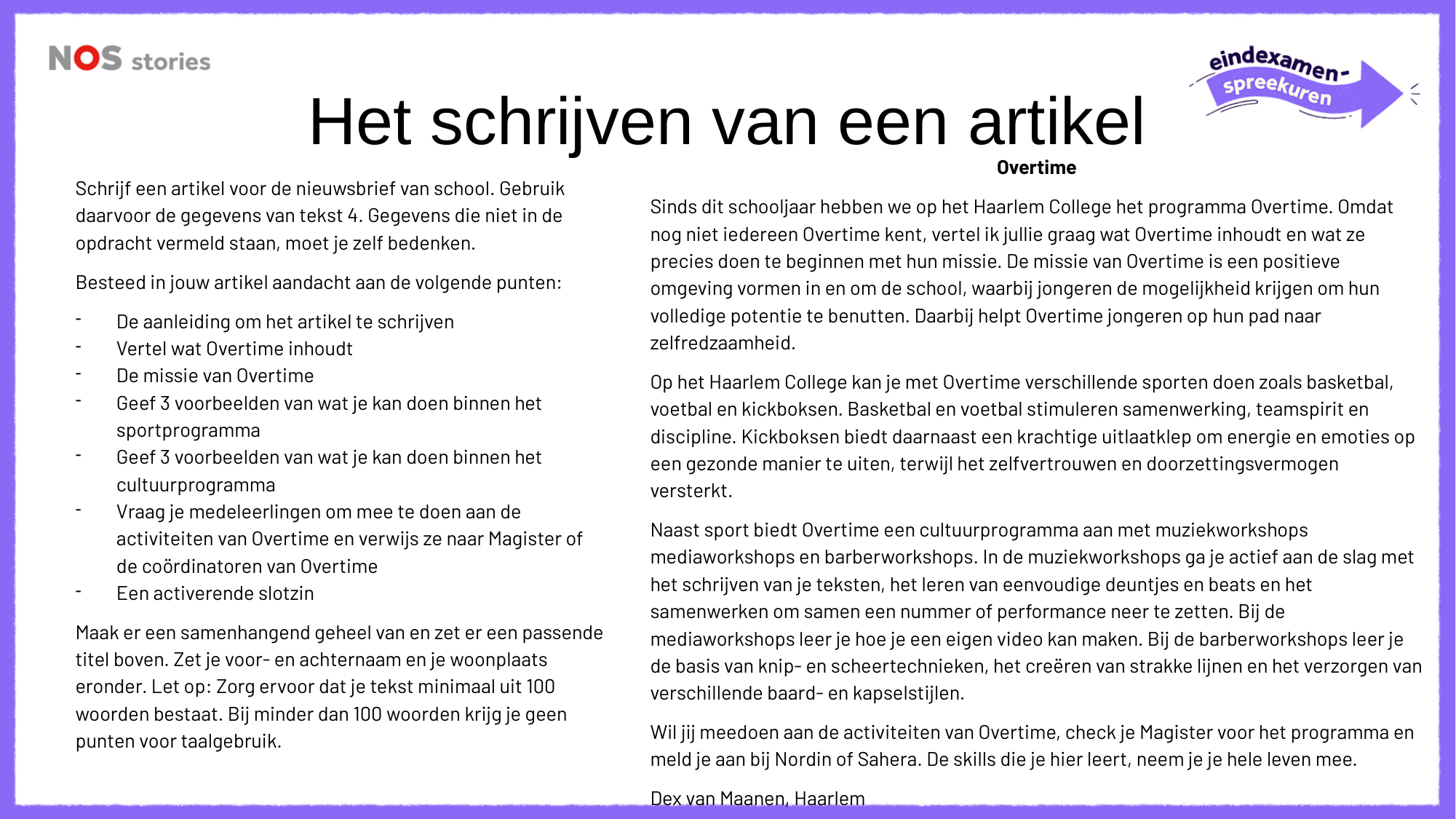

# Het schrijven van een artikel
Overtime
Sinds dit schooljaar hebben we op het Haarlem College het programma Overtime. Omdat nog niet iedereen Overtime kent, vertel ik jullie graag wat Overtime inhoudt en wat ze precies doen te beginnen met hun missie. De missie van Overtime is een positieve omgeving vormen in en om de school, waarbij jongeren de mogelijkheid krijgen om hun volledige potentie te benutten. Daarbij helpt Overtime jongeren op hun pad naar zelfredzaamheid.
Op het Haarlem College kan je met Overtime verschillende sporten doen zoals basketbal, voetbal en kickboksen. Basketbal en voetbal stimuleren samenwerking, teamspirit en discipline. Kickboksen biedt daarnaast een krachtige uitlaatklep om energie en emoties op een gezonde manier te uiten, terwijl het zelfvertrouwen en doorzettingsvermogen versterkt.
Naast sport biedt Overtime een cultuurprogramma aan met muziekworkshops mediaworkshops en barberworkshops. In de muziekworkshops ga je actief aan de slag met het schrijven van je teksten, het leren van eenvoudige deuntjes en beats en het samenwerken om samen een nummer of performance neer te zetten. Bij de mediaworkshops leer je hoe je een eigen video kan maken. Bij de barberworkshops leer je de basis van knip- en scheertechnieken, het creëren van strakke lijnen en het verzorgen van verschillende baard- en kapselstijlen.
Wil jij meedoen aan de activiteiten van Overtime, check je Magister voor het programma en meld je aan bij Nordin of Sahera. De skills die je hier leert, neem je je hele leven mee.
Dex van Maanen, Haarlem

Schrijf een artikel voor de nieuwsbrief van school. Gebruik daarvoor de gegevens van tekst 4. Gegevens die niet in de opdracht vermeld staan, moet je zelf bedenken.
Besteed in jouw artikel aandacht aan de volgende punten:
De aanleiding om het artikel te schrijven
Vertel wat Overtime inhoudt
De missie van Overtime
Geef 3 voorbeelden van wat je kan doen binnen het sportprogramma
Geef 3 voorbeelden van wat je kan doen binnen het cultuurprogramma
Vraag je medeleerlingen om mee te doen aan de activiteiten van Overtime en verwijs ze naar Magister of de coördinatoren van Overtime
Een activerende slotzin
Maak er een samenhangend geheel van en zet er een passende titel boven. Zet je voor- en achternaam en je woonplaats eronder. Let op: Zorg ervoor dat je tekst minimaal uit 100 woorden bestaat. Bij minder dan 100 woorden krijg je geen punten voor taalgebruik.